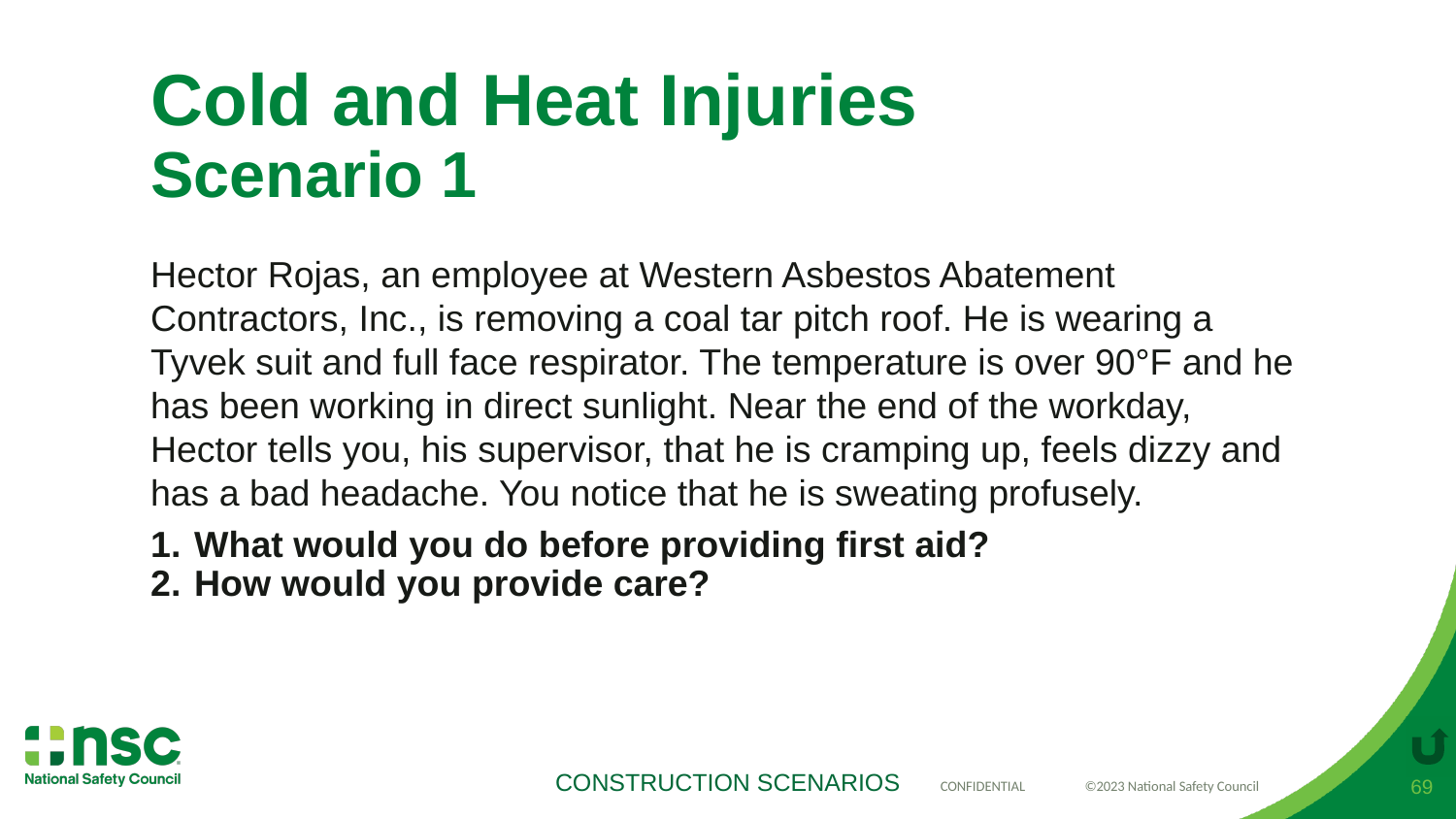

# Cold and Heat Injuries Scenario 1
Hector Rojas, an employee at Western Asbestos Abatement Contractors, Inc., is removing a coal tar pitch roof. He is wearing a Tyvek suit and full face respirator. The temperature is over 90°F and he has been working in direct sunlight. Near the end of the workday, Hector tells you, his supervisor, that he is cramping up, feels dizzy and has a bad headache. You notice that he is sweating profusely.
What would you do before providing first aid?
How would you provide care?